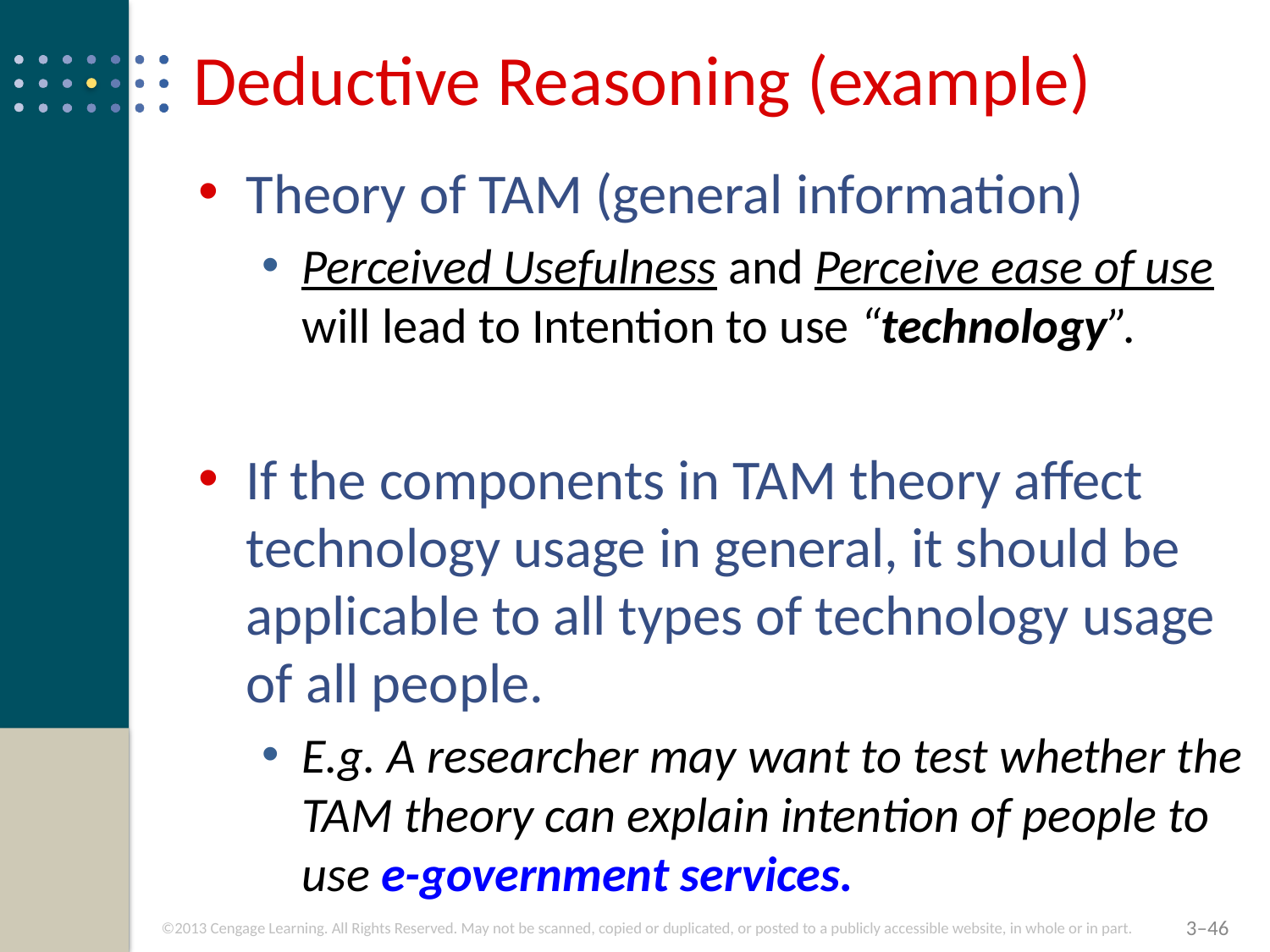

# Deductive Reasoning (example)
Theory of TAM (general information)
Perceived Usefulness and Perceive ease of use will lead to Intention to use “technology”.

If the components in TAM theory affect technology usage in general, it should be applicable to all types of technology usage of all people.
E.g. A researcher may want to test whether the TAM theory can explain intention of people to use e-government services.
3–46